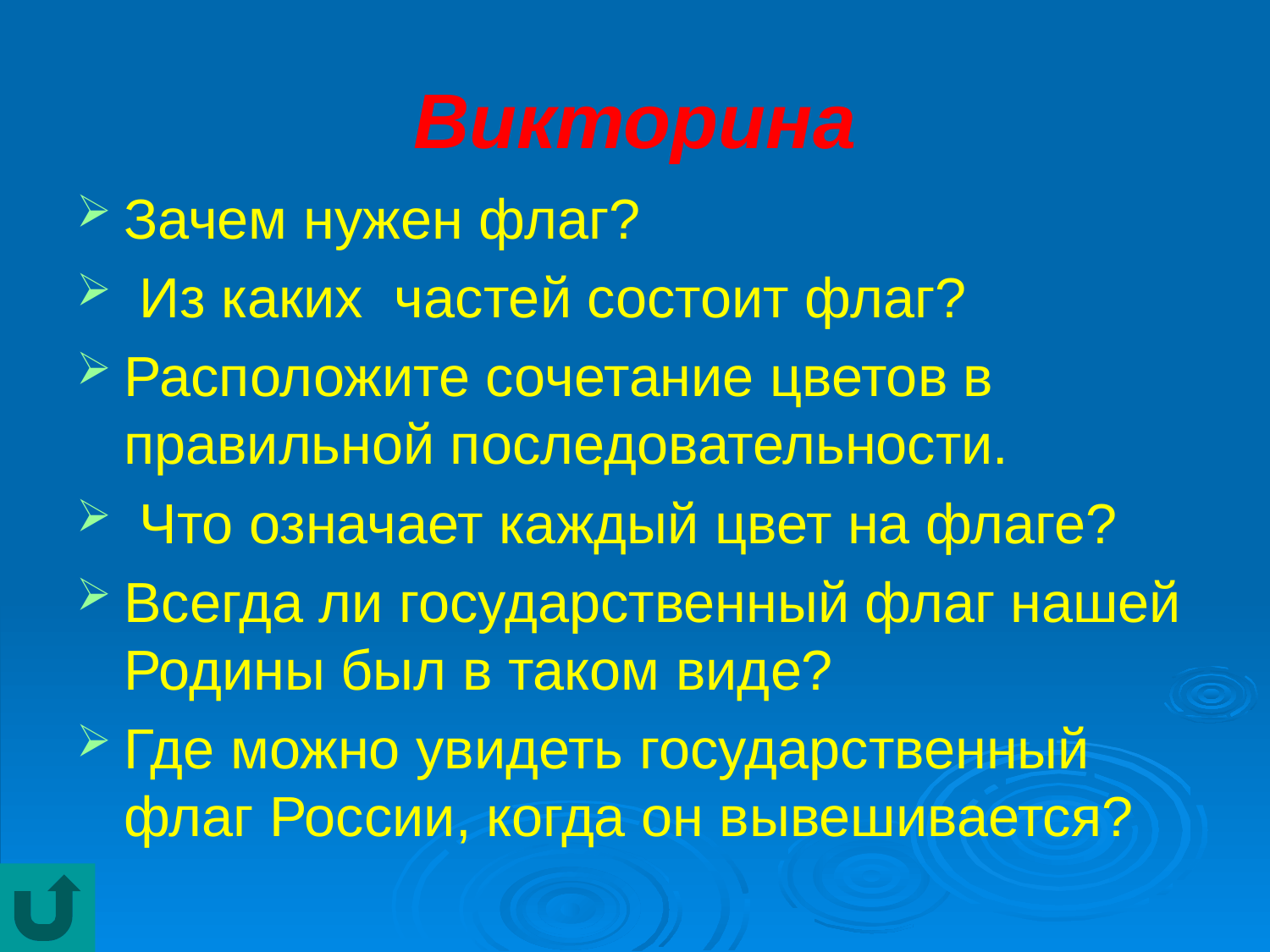

# Викторина
Зачем нужен флаг?
 Из каких  частей состоит флаг?
Расположите сочетание цветов в правильной последовательности.
 Что означает каждый цвет на флаге?
Всегда ли государственный флаг нашей Родины был в таком виде?
Где можно увидеть государственный флаг России, когда он вывешивается?